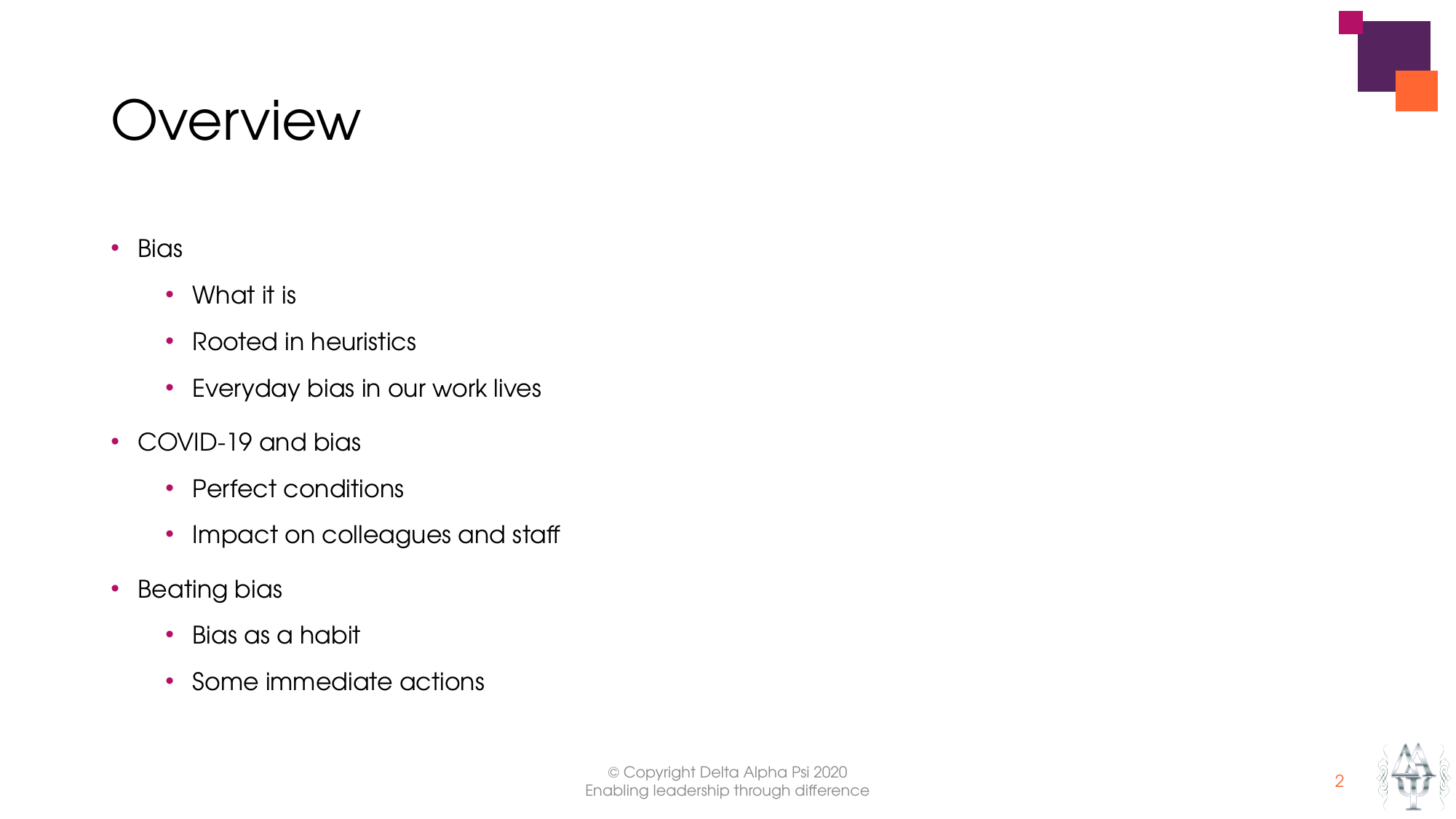

# Overview
Bias
What it is
Rooted in heuristics
Everyday bias in our work lives
COVID-19 and bias
Perfect conditions
Impact on colleagues and staff
Beating bias
Bias as a habit
Some immediate actions

© Copyright Delta Alpha Psi 2020
Enabling leadership through difference
2